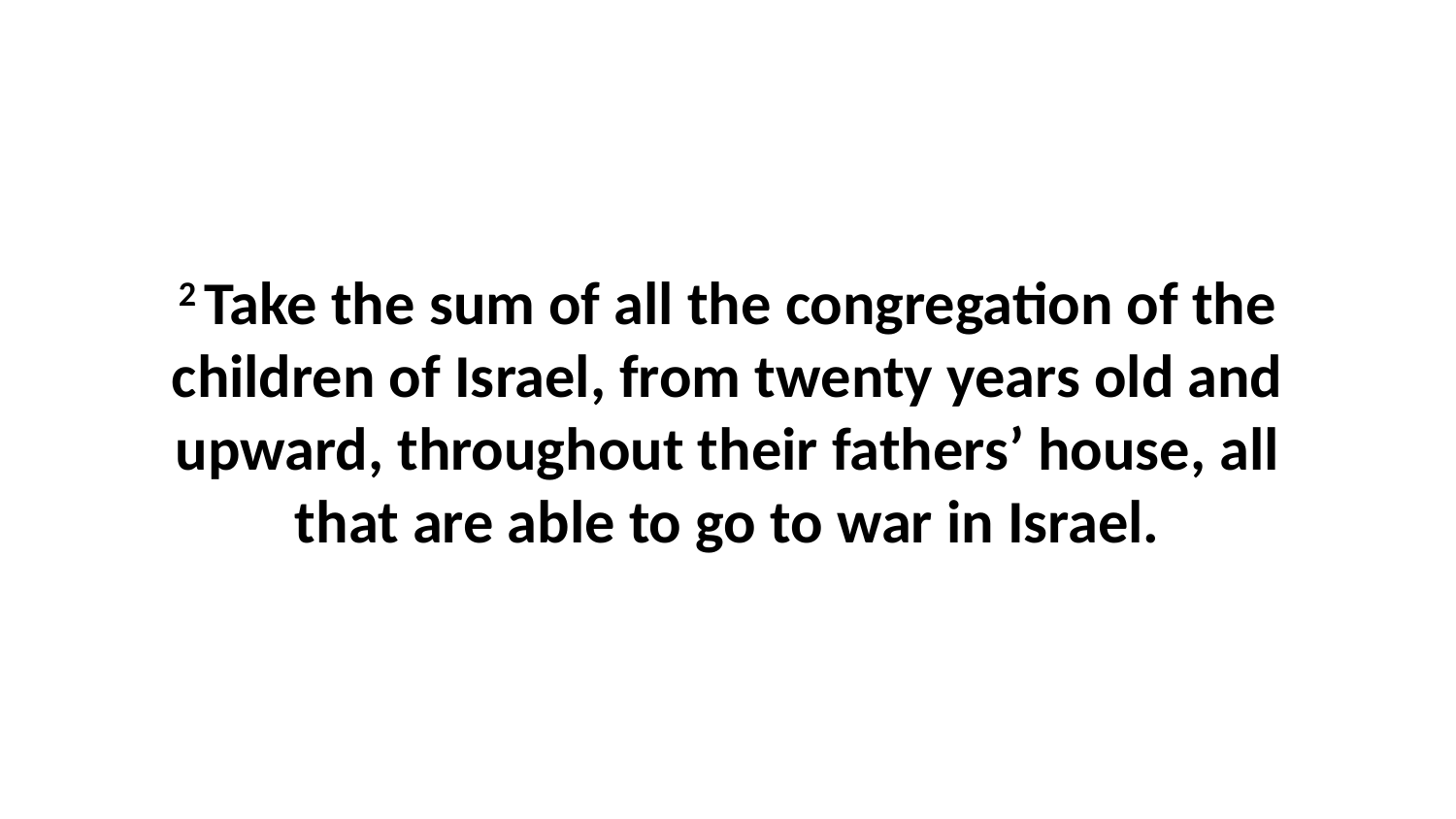

2 Take the sum of all the congregation of the children of Israel, from twenty years old and upward, throughout their fathers’ house, all that are able to go to war in Israel.